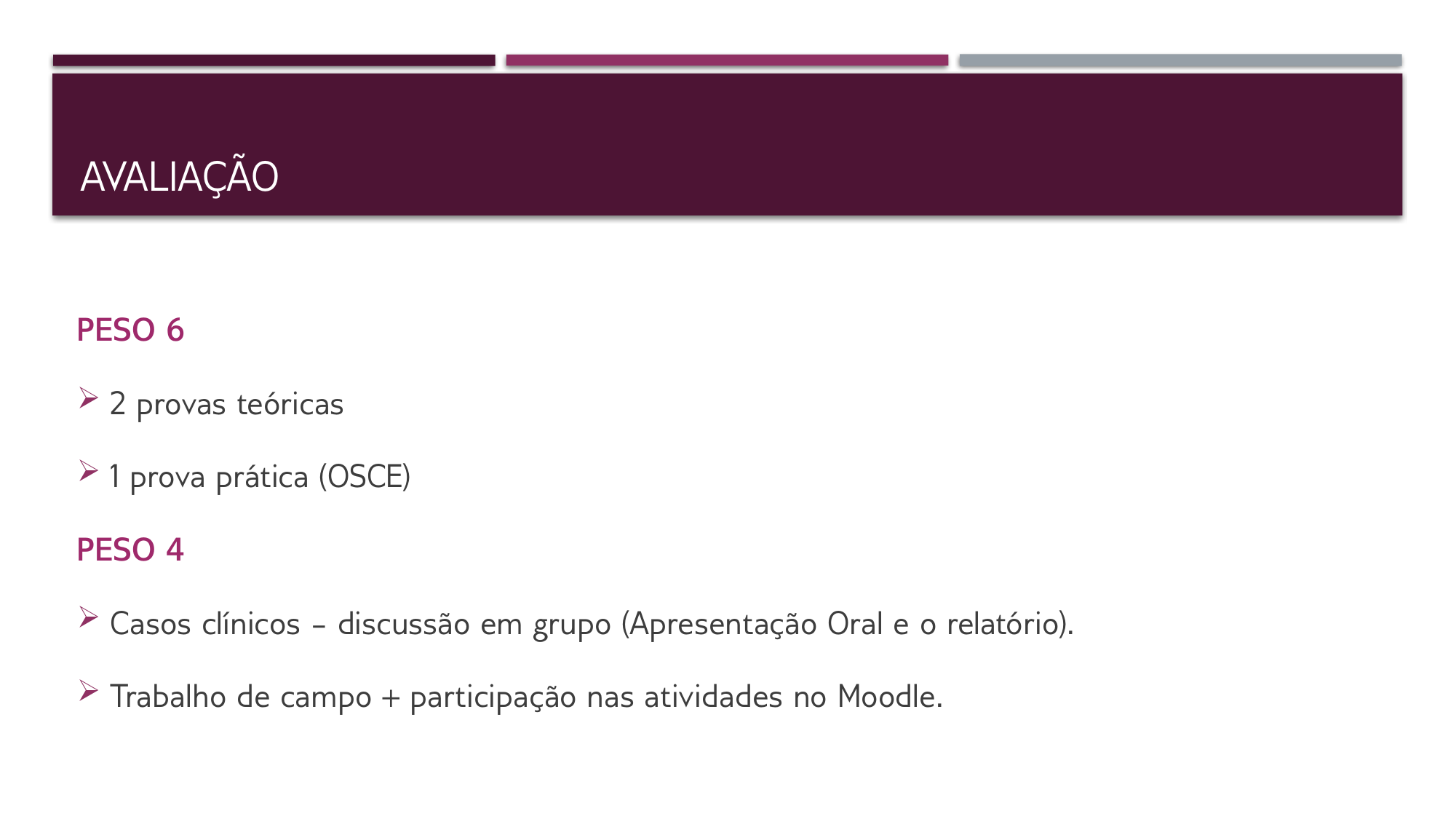

# AVALIAÇÃO
PESO 6
2 provas teóricas
1 prova prática (OSCE)
PESO 4
Casos clínicos – discussão em grupo (Apresentação Oral e o relatório).
Trabalho de campo + participação nas atividades no Moodle.